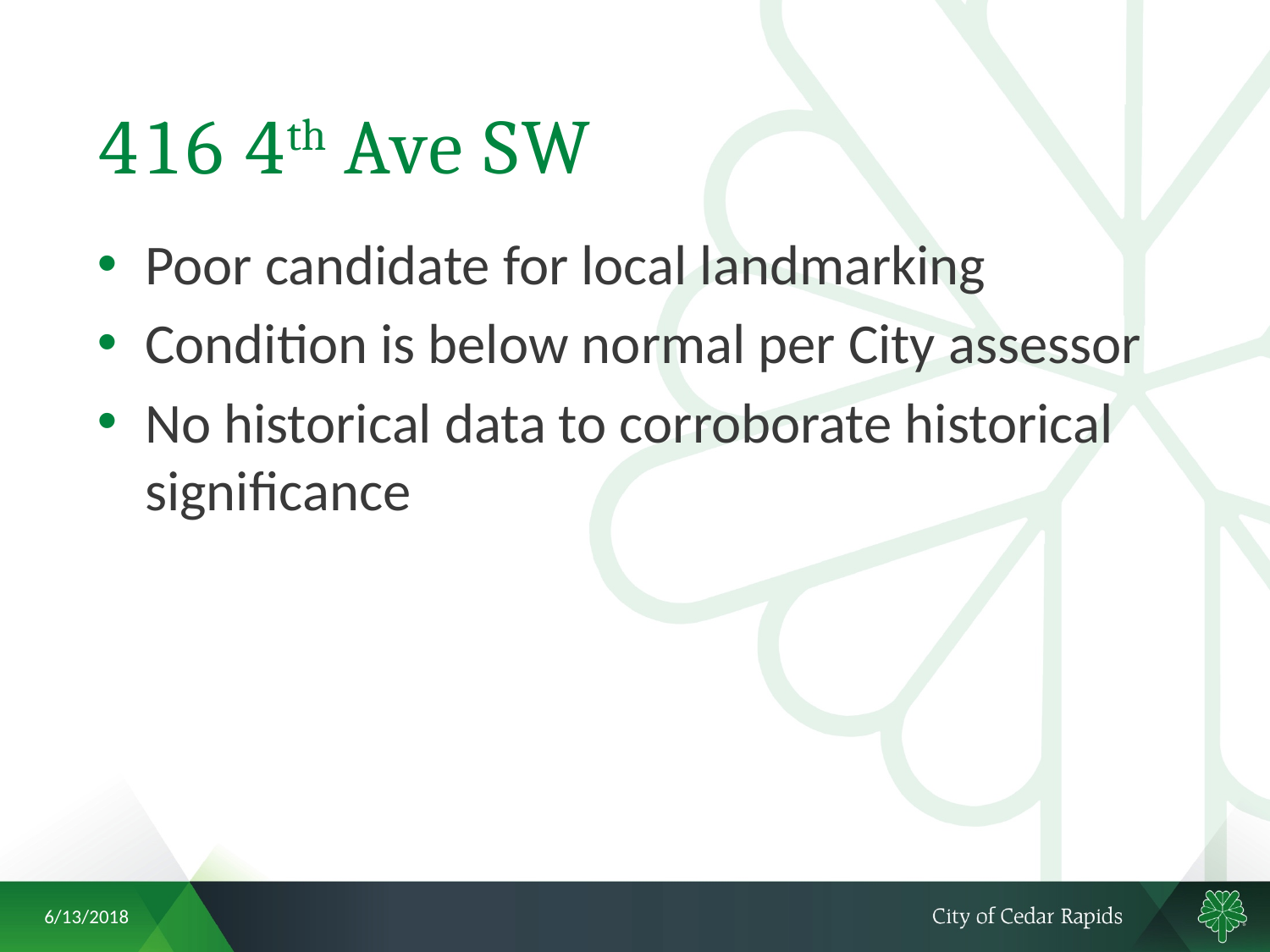

# 416 4th Ave SW
Poor candidate for local landmarking
Condition is below normal per City assessor
No historical data to corroborate historical significance

6/13/2018